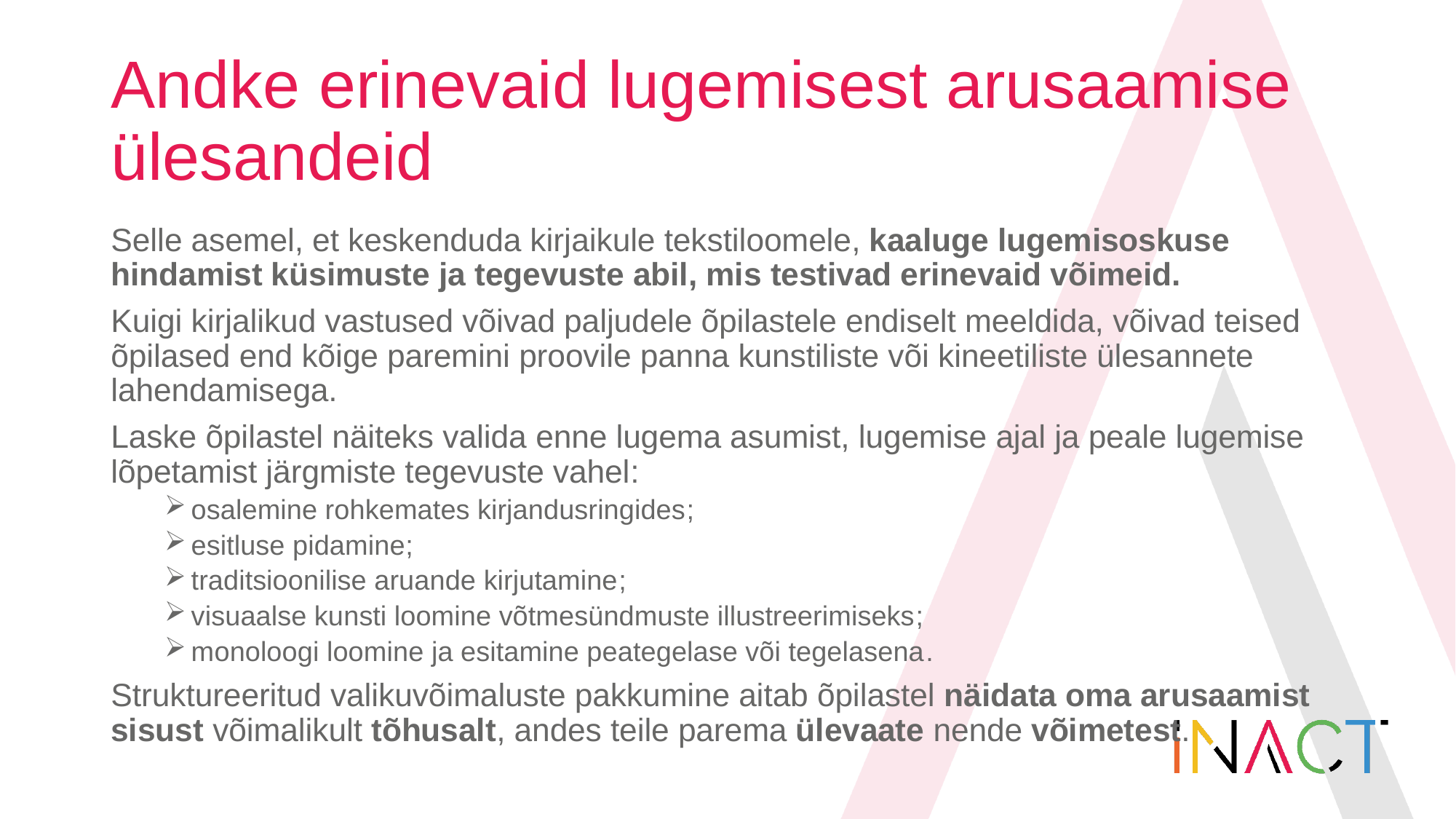

# Andke erinevaid lugemisest arusaamise ülesandeid
Selle asemel, et keskenduda kirjaikule tekstiloomele, kaaluge lugemisoskuse hindamist küsimuste ja tegevuste abil, mis testivad erinevaid võimeid.
Kuigi kirjalikud vastused võivad paljudele õpilastele endiselt meeldida, võivad teised õpilased end kõige paremini proovile panna kunstiliste või kineetiliste ülesannete lahendamisega.
Laske õpilastel näiteks valida enne lugema asumist, lugemise ajal ja peale lugemise lõpetamist järgmiste tegevuste vahel:
osalemine rohkemates kirjandusringides;
esitluse pidamine;
traditsioonilise aruande kirjutamine;
visuaalse kunsti loomine võtmesündmuste illustreerimiseks;
monoloogi loomine ja esitamine peategelase või tegelasena.
Struktureeritud valikuvõimaluste pakkumine aitab õpilastel näidata oma arusaamist sisust võimalikult tõhusalt, andes teile parema ülevaate nende võimetest.